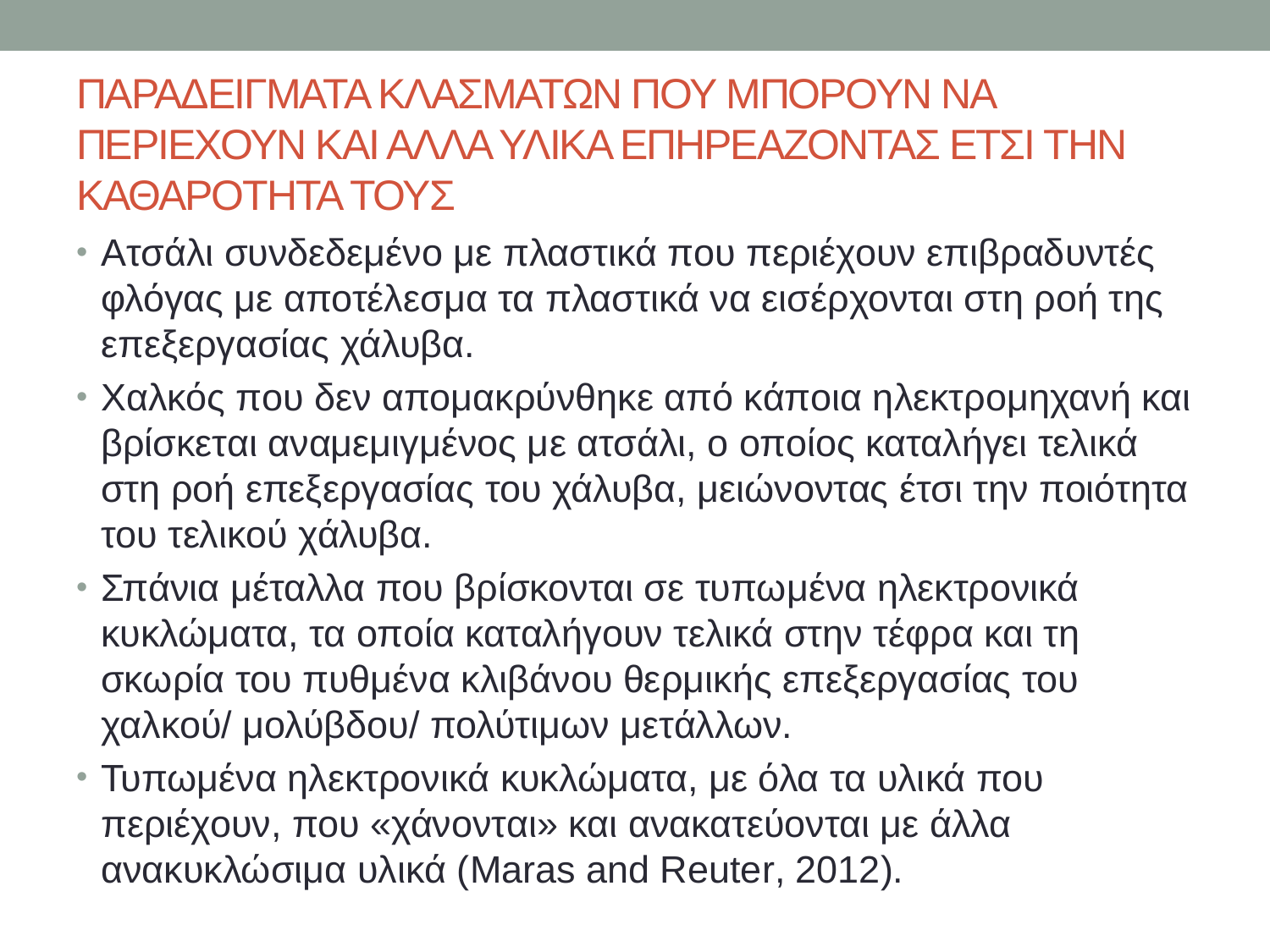

# ΠΑΡΑΔΕΙΓΜΑΤΑ ΚΛΑΣΜΑΤΩΝ ΠΟΥ ΜΠΟΡΟΥΝ ΝΑ ΠΕΡΙΕΧΟΥΝ ΚΑΙ ΑΛΛΑ ΥΛΙΚΑ ΕΠΗΡΕΑΖΟΝΤΑΣ ΕΤΣΙ ΤΗΝ ΚΑΘΑΡΟΤΗΤΑ ΤΟΥΣ
Ατσάλι συνδεδεμένο με πλαστικά που περιέχουν επιβραδυντές φλόγας με αποτέλεσμα τα πλαστικά να εισέρχονται στη ροή της επεξεργασίας χάλυβα.
Χαλκός που δεν απομακρύνθηκε από κάποια ηλεκτρομηχανή και βρίσκεται αναμεμιγμένος με ατσάλι, ο οποίος καταλήγει τελικά στη ροή επεξεργασίας του χάλυβα, μειώνοντας έτσι την ποιότητα του τελικού χάλυβα.
Σπάνια μέταλλα που βρίσκονται σε τυπωμένα ηλεκτρονικά κυκλώματα, τα οποία καταλήγουν τελικά στην τέφρα και τη σκωρία του πυθμένα κλιβάνου θερμικής επεξεργασίας του χαλκού/ μολύβδου/ πολύτιμων μετάλλων.
Τυπωμένα ηλεκτρονικά κυκλώματα, με όλα τα υλικά που περιέχουν, που «χάνονται» και ανακατεύονται με άλλα ανακυκλώσιμα υλικά (Maras and Reuter, 2012).